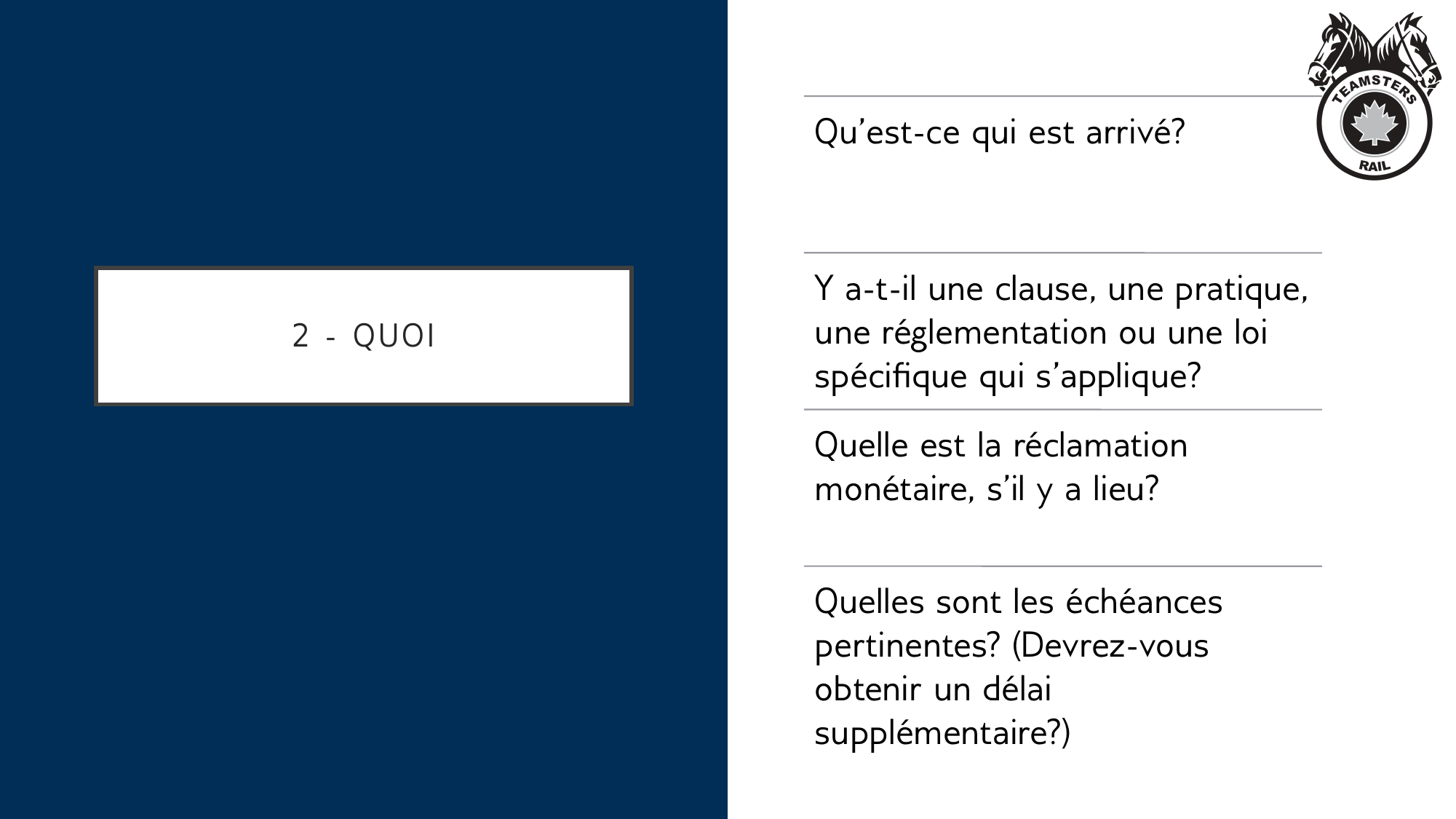

Qu’est-ce qui est arrivé?
Y a-t-il une clause, une pratique, une réglementation ou une loi spécifique qui s’applique?
Quelle est la réclamation monétaire, s’il y a lieu?
Quelles sont les échéances pertinentes? (Devrez-vous obtenir un délai supplémentaire?)
# 2 - QUOI